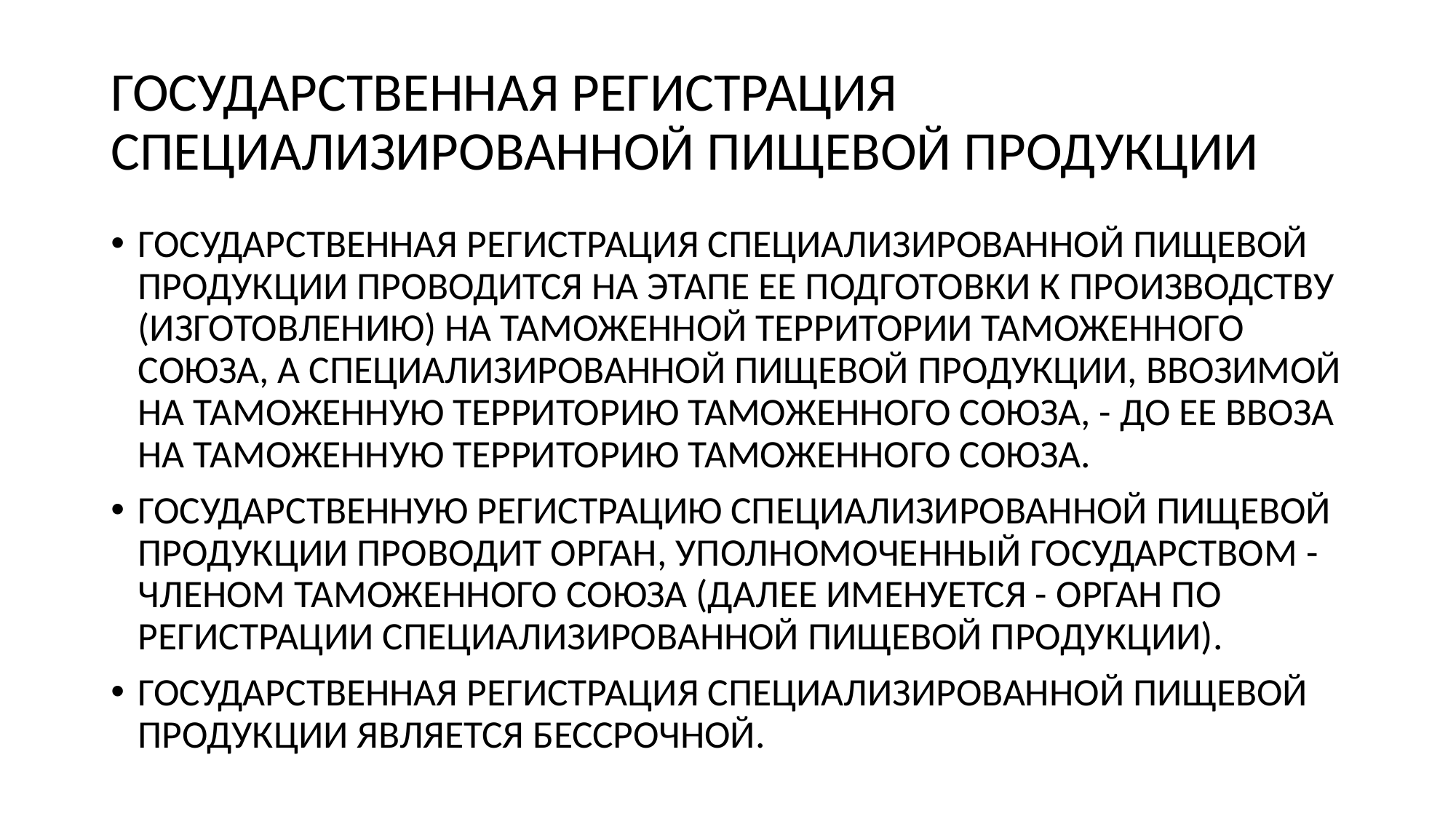

# ГОСУДАРСТВЕННАЯ РЕГИСТРАЦИЯ СПЕЦИАЛИЗИРОВАННОЙ ПИЩЕВОЙ ПРОДУКЦИИ
ГОСУДАРСТВЕННАЯ РЕГИСТРАЦИЯ СПЕЦИАЛИЗИРОВАННОЙ ПИЩЕВОЙ ПРОДУКЦИИ ПРОВОДИТСЯ НА ЭТАПЕ ЕЕ ПОДГОТОВКИ К ПРОИЗВОДСТВУ (ИЗГОТОВЛЕНИЮ) НА ТАМОЖЕННОЙ ТЕРРИТОРИИ ТАМОЖЕННОГО СОЮЗА, А СПЕЦИАЛИЗИРОВАННОЙ ПИЩЕВОЙ ПРОДУКЦИИ, ВВОЗИМОЙ НА ТАМОЖЕННУЮ ТЕРРИТОРИЮ ТАМОЖЕННОГО СОЮЗА, - ДО ЕЕ ВВОЗА НА ТАМОЖЕННУЮ ТЕРРИТОРИЮ ТАМОЖЕННОГО СОЮЗА.
ГОСУДАРСТВЕННУЮ РЕГИСТРАЦИЮ СПЕЦИАЛИЗИРОВАННОЙ ПИЩЕВОЙ ПРОДУКЦИИ ПРОВОДИТ ОРГАН, УПОЛНОМОЧЕННЫЙ ГОСУДАРСТВОМ - ЧЛЕНОМ ТАМОЖЕННОГО СОЮЗА (ДАЛЕЕ ИМЕНУЕТСЯ - ОРГАН ПО РЕГИСТРАЦИИ СПЕЦИАЛИЗИРОВАННОЙ ПИЩЕВОЙ ПРОДУКЦИИ).
ГОСУДАРСТВЕННАЯ РЕГИСТРАЦИЯ СПЕЦИАЛИЗИРОВАННОЙ ПИЩЕВОЙ ПРОДУКЦИИ ЯВЛЯЕТСЯ БЕССРОЧНОЙ.